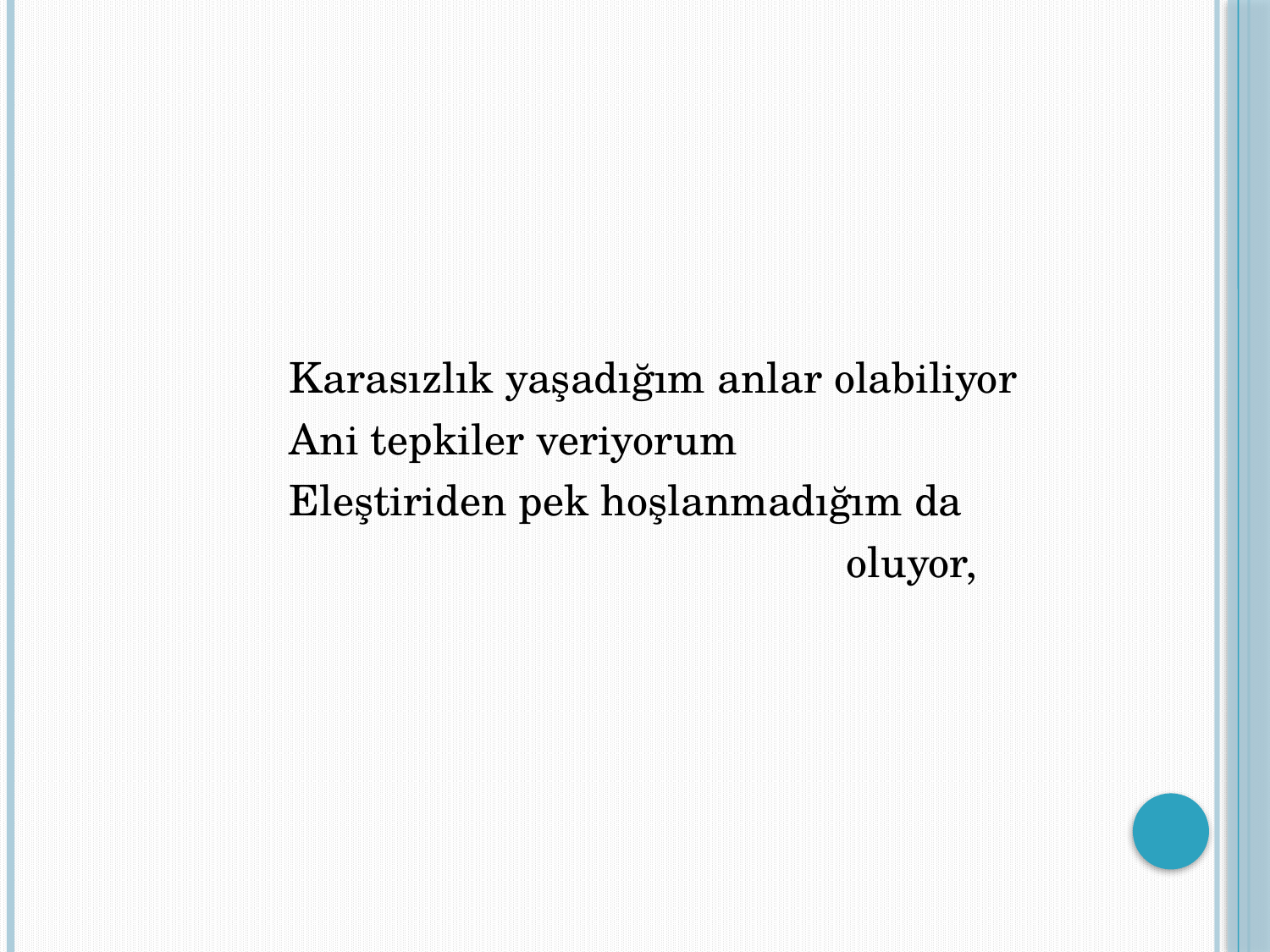

#

                  Karasızlık yaşadığım anlar olabiliyor
                  Ani tepkiler veriyorum
                  Eleştiriden pek hoşlanmadığım da
                                                                 oluyor,